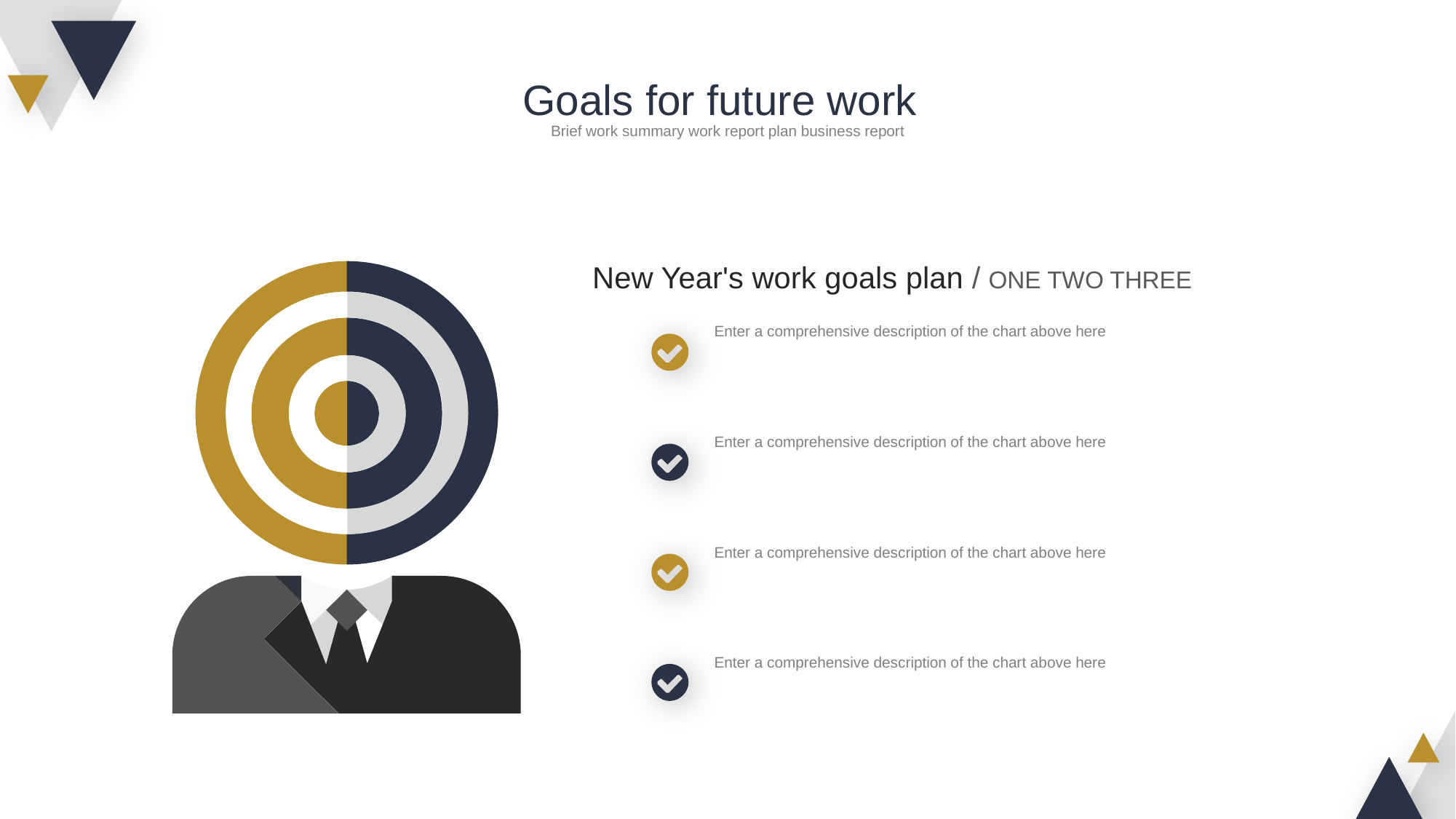

Goals for future work
Brief work summary work report plan business report
New Year's work goals plan / ONE TWO THREE

Enter a comprehensive description of the chart above here

Enter a comprehensive description of the chart above here

Enter a comprehensive description of the chart above here

Enter a comprehensive description of the chart above here